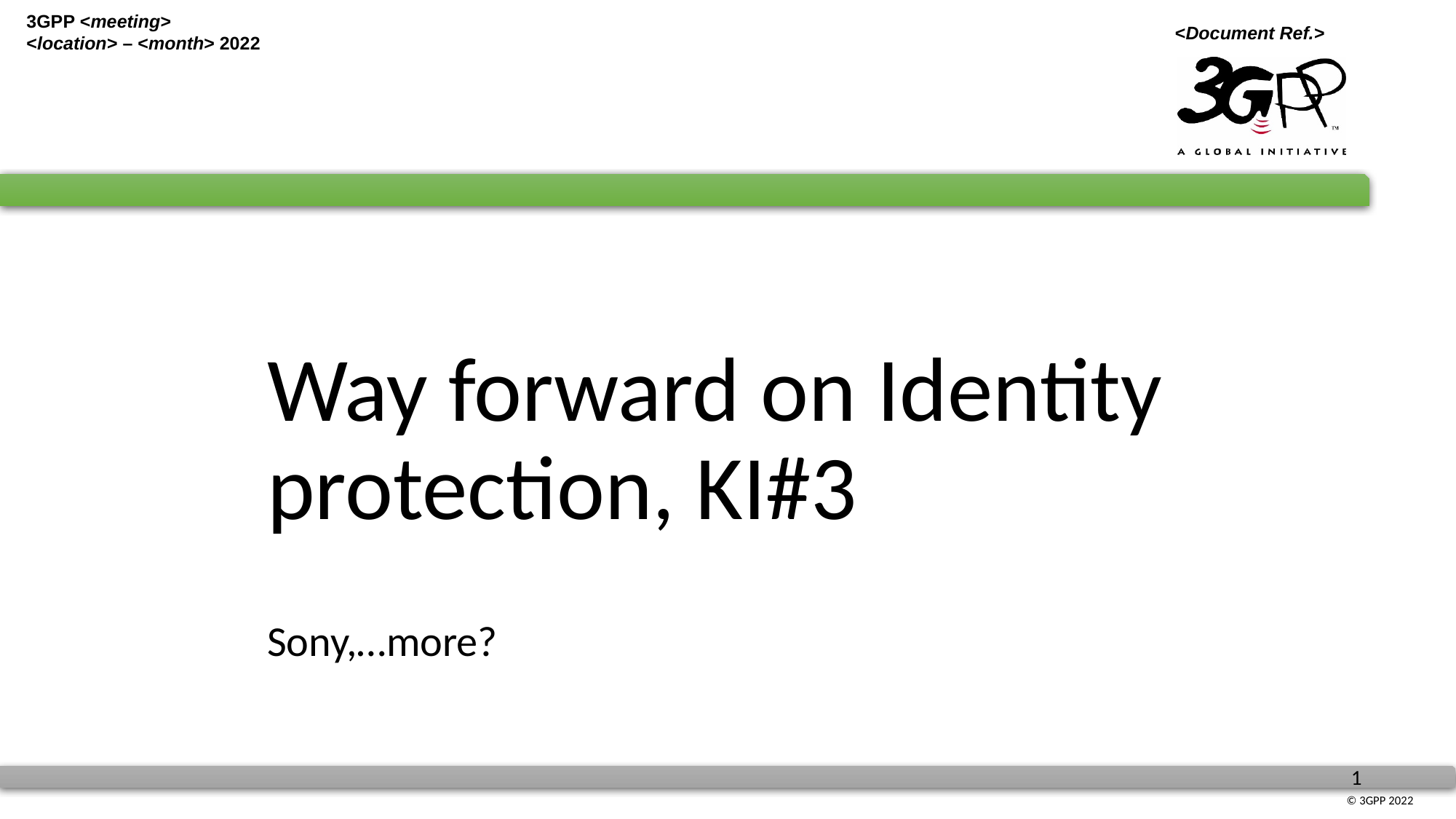

# Way forward on Identity protection, KI#3

Sony,…more?